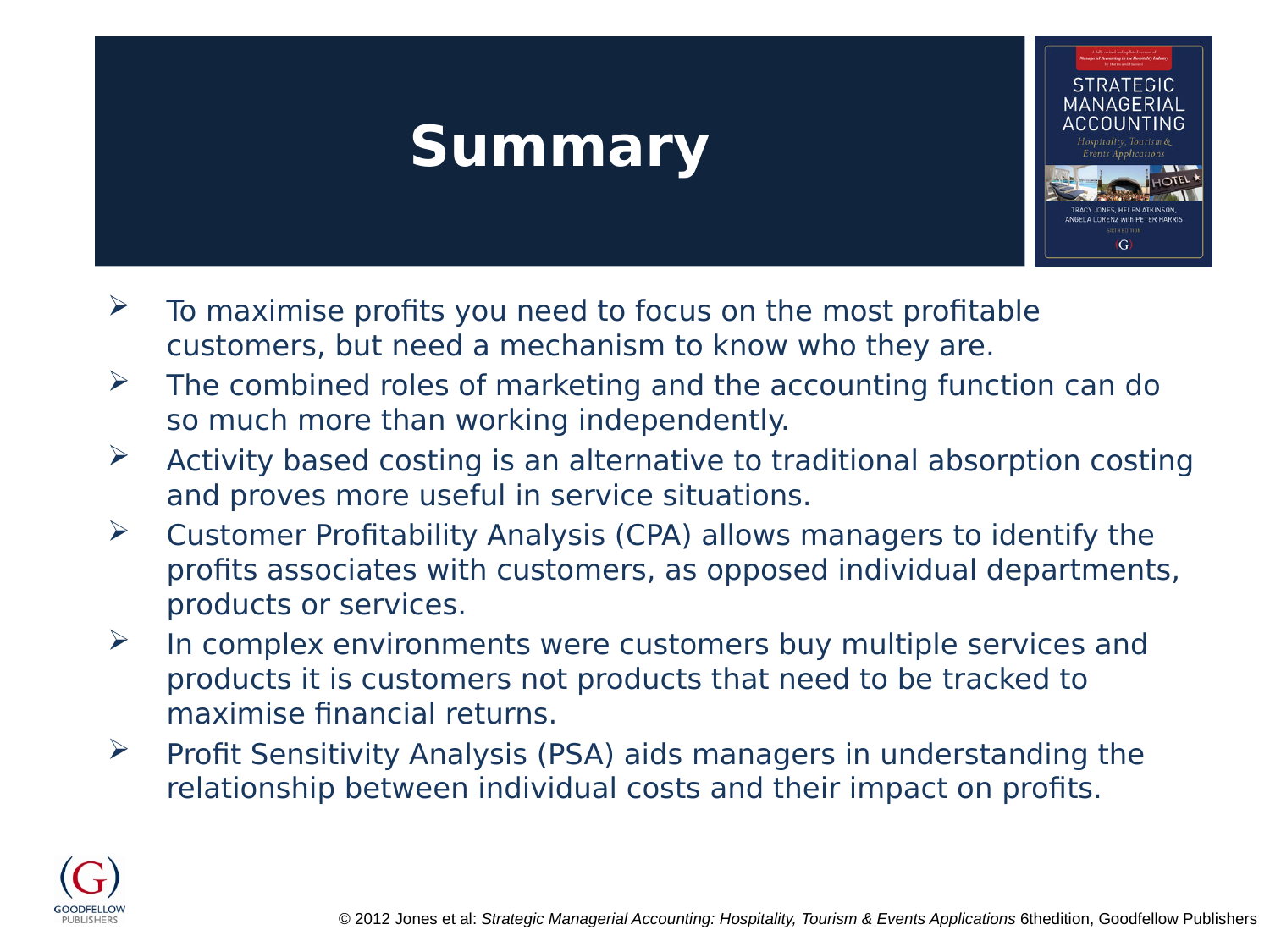

# Summary
To maximise profits you need to focus on the most profitable customers, but need a mechanism to know who they are.
The combined roles of marketing and the accounting function can do so much more than working independently.
Activity based costing is an alternative to traditional absorption costing and proves more useful in service situations.
Customer Profitability Analysis (CPA) allows managers to identify the profits associates with customers, as opposed individual departments, products or services.
In complex environments were customers buy multiple services and products it is customers not products that need to be tracked to maximise financial returns.
Profit Sensitivity Analysis (PSA) aids managers in understanding the relationship between individual costs and their impact on profits.